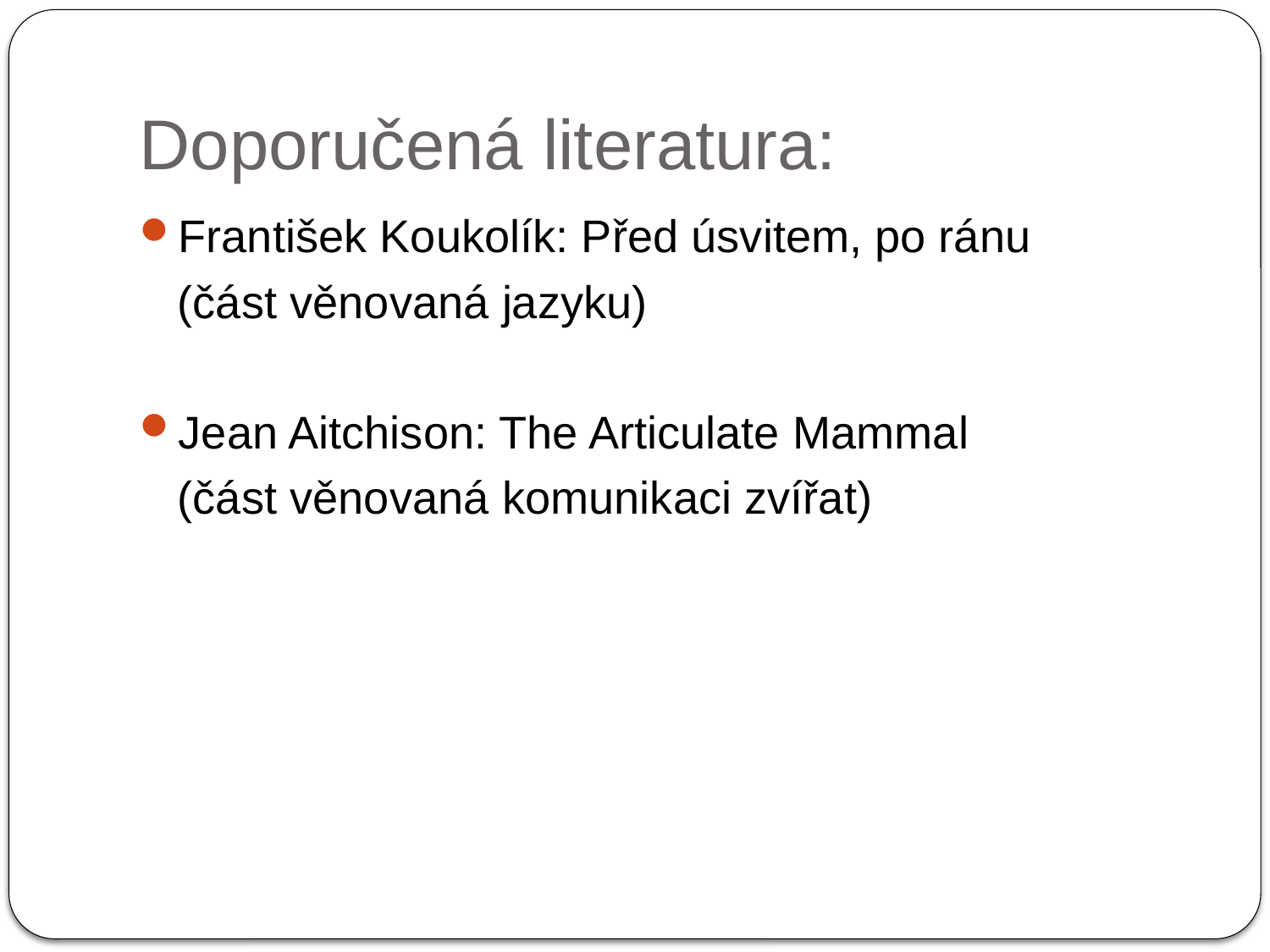

# Doporučená literatura:
František Koukolík: Před úsvitem, po ránu
   (část věnovaná jazyku)

Jean Aitchison: The Articulate Mammal
   (část věnovaná komunikaci zvířat)